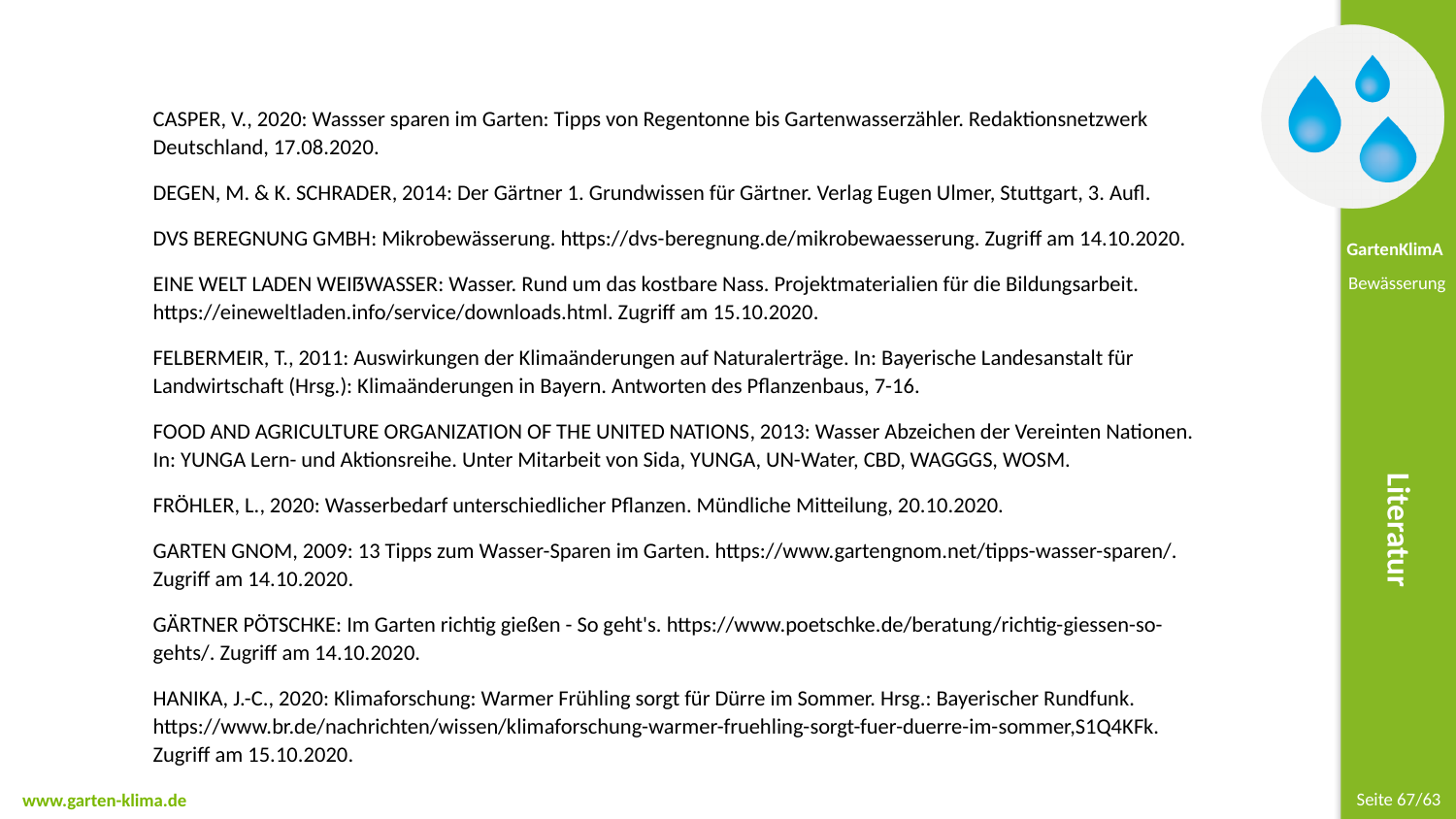

Casper, V., 2020: Wassser sparen im Garten: Tipps von Regentonne bis Gartenwasserzähler. Redaktionsnetzwerk Deutschland, 17.08.2020.
Degen, M. & K. Schrader, 2014: Der Gärtner 1. Grundwissen für Gärtner. Verlag Eugen Ulmer, Stuttgart, 3. Aufl.
DVS Beregnung GmbH: Mikrobewässerung. https://dvs-beregnung.de/mikrobewaesserung. Zugriff am 14.10.2020.
Eine Welt Laden Weißwasser: Wasser. Rund um das kostbare Nass. Projektmaterialien für die Bildungsarbeit. https://eineweltladen.info/service/downloads.html. Zugriff am 15.10.2020.
Felbermeir, T., 2011: Auswirkungen der Klimaänderungen auf Naturalerträge. In: Bayerische Landesanstalt für Landwirtschaft (Hrsg.): Klimaänderungen in Bayern. Antworten des Pflanzenbaus, 7-16.
Food and Agriculture Organization of the United Nations, 2013: Wasser Abzeichen der Vereinten Nationen. In: YUNGA Lern- und Aktionsreihe. Unter Mitarbeit von Sida, YUNGA, UN-Water, CBD, WAGGGS, WOSM.
Fröhler, L., 2020: Wasserbedarf unterschiedlicher Pflanzen. Mündliche Mitteilung, 20.10.2020.
Garten Gnom, 2009: 13 Tipps zum Wasser-Sparen im Garten. https://www.gartengnom.net/tipps-wasser-sparen/. Zugriff am 14.10.2020.
Gärtner Pötschke: Im Garten richtig gießen - So geht's. https://www.poetschke.de/beratung/richtig-giessen-so-gehts/. Zugriff am 14.10.2020.
Hanika, J.-C., 2020: Klimaforschung: Warmer Frühling sorgt für Dürre im Sommer. Hrsg.: Bayerischer Rundfunk.
https://www.br.de/nachrichten/wissen/klimaforschung-warmer-fruehling-sorgt-fuer-duerre-im-sommer,S1Q4KFk. Zugriff am 15.10.2020.

Literatur